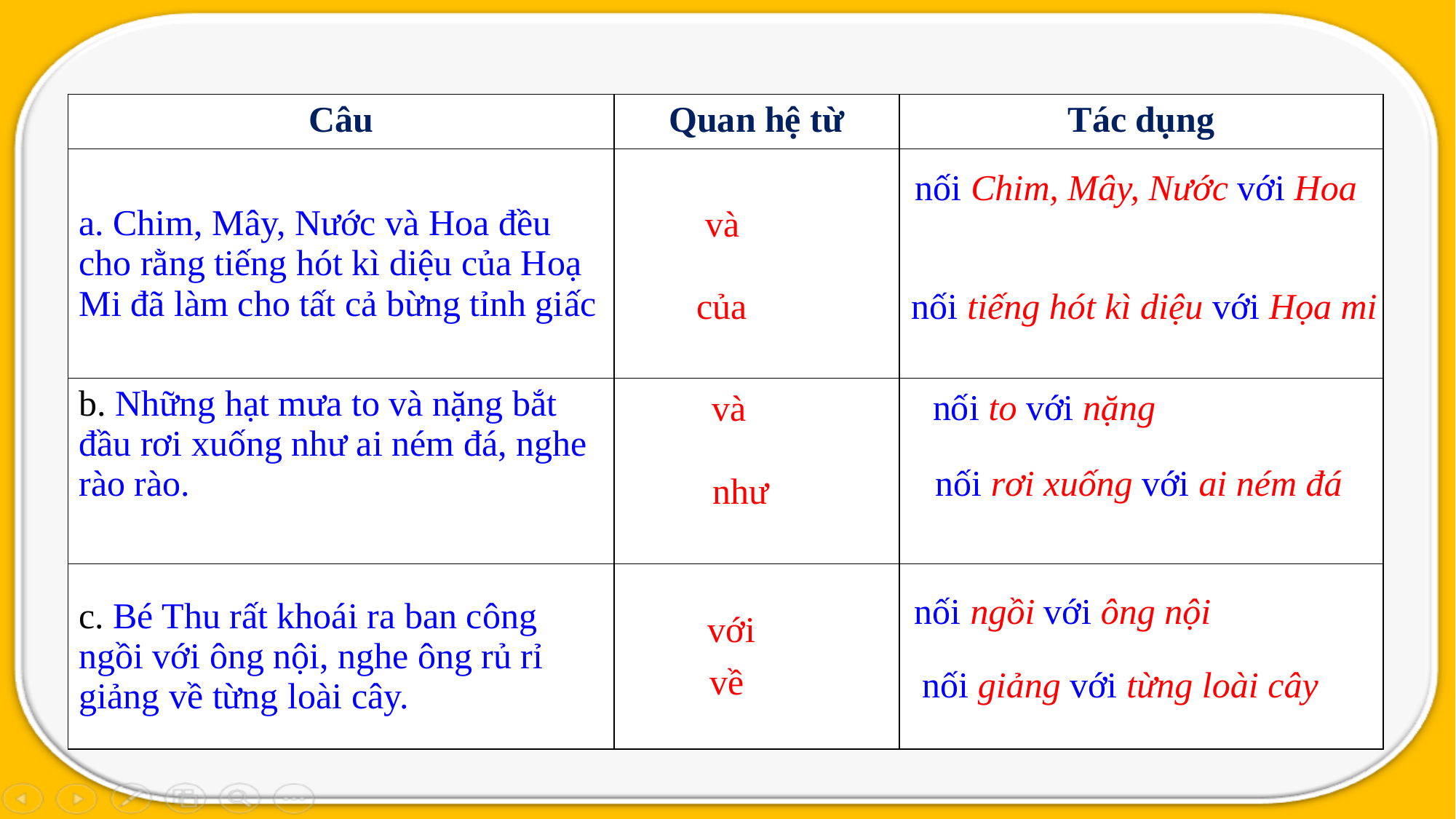

| Câu | Quan hệ từ | Tác dụng |
| --- | --- | --- |
| Chim, Mây, Nước và Hoa đều cho rằng tiếng hót kì diệu của Hoạ Mi đã làm cho tất cả bừng tỉnh giấc |  |  |
| b. Những hạt mưa to và nặng bắt đầu rơi xuống như ai ném đá, nghe rào rào. |  |  |
| c. Bé Thu rất khoái ra ban công ngồi với ông nội, nghe ông rủ rỉ giảng về từng loài cây. |  |  |
nối Chim, Mây, Nước với Hoa
và
của
nối tiếng hót kì diệu với Họa mi
nối to với nặng
và
nối rơi xuống với ai ném đá
như
nối ngồi với ông nội
với
về
nối giảng với từng loài cây